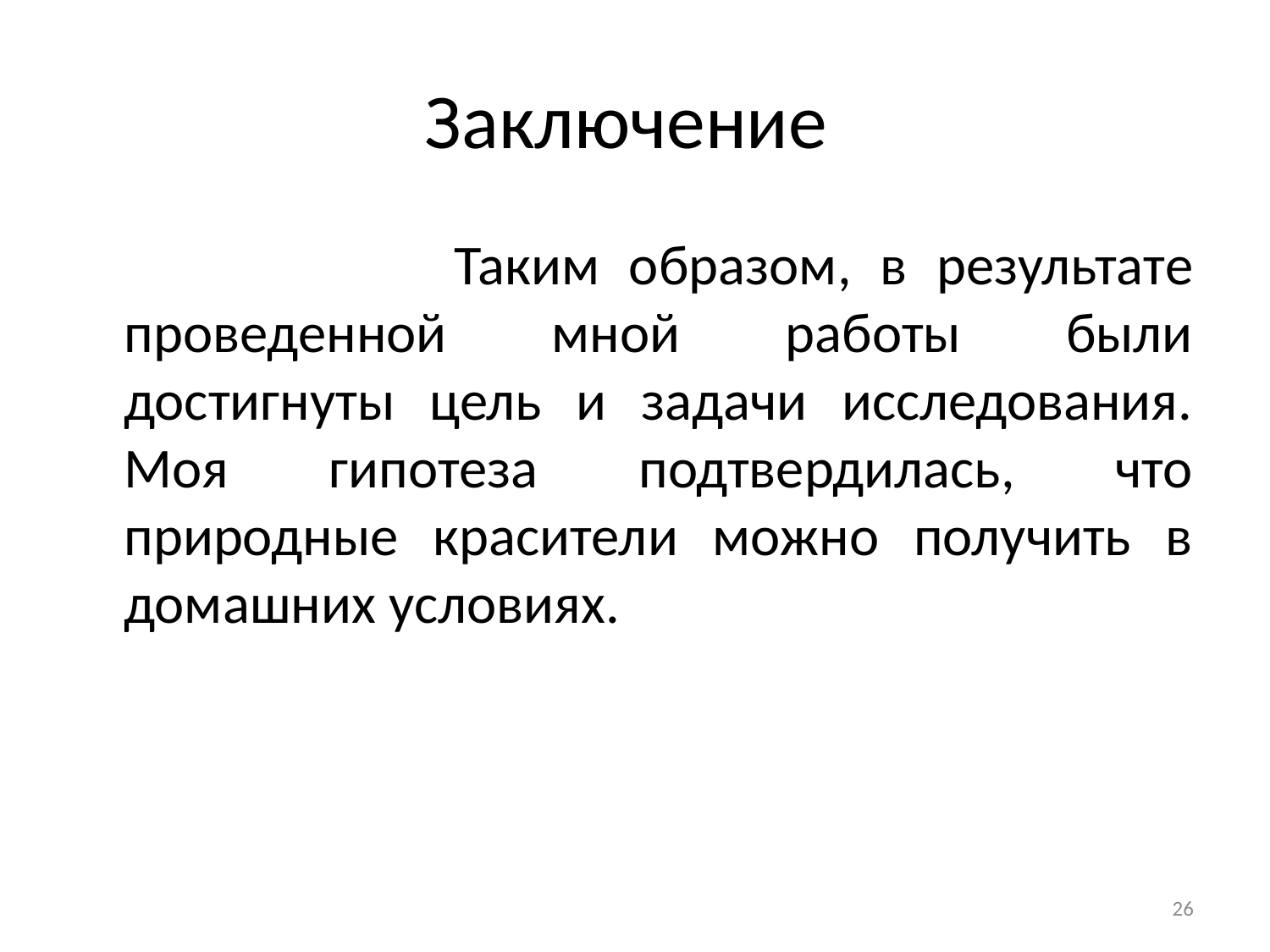

# Заключение
             Таким образом, в результате проведенной мной работы были достигнуты цель и задачи исследования. Моя гипотеза подтвердилась, что природные красители можно получить в домашних условиях.
26